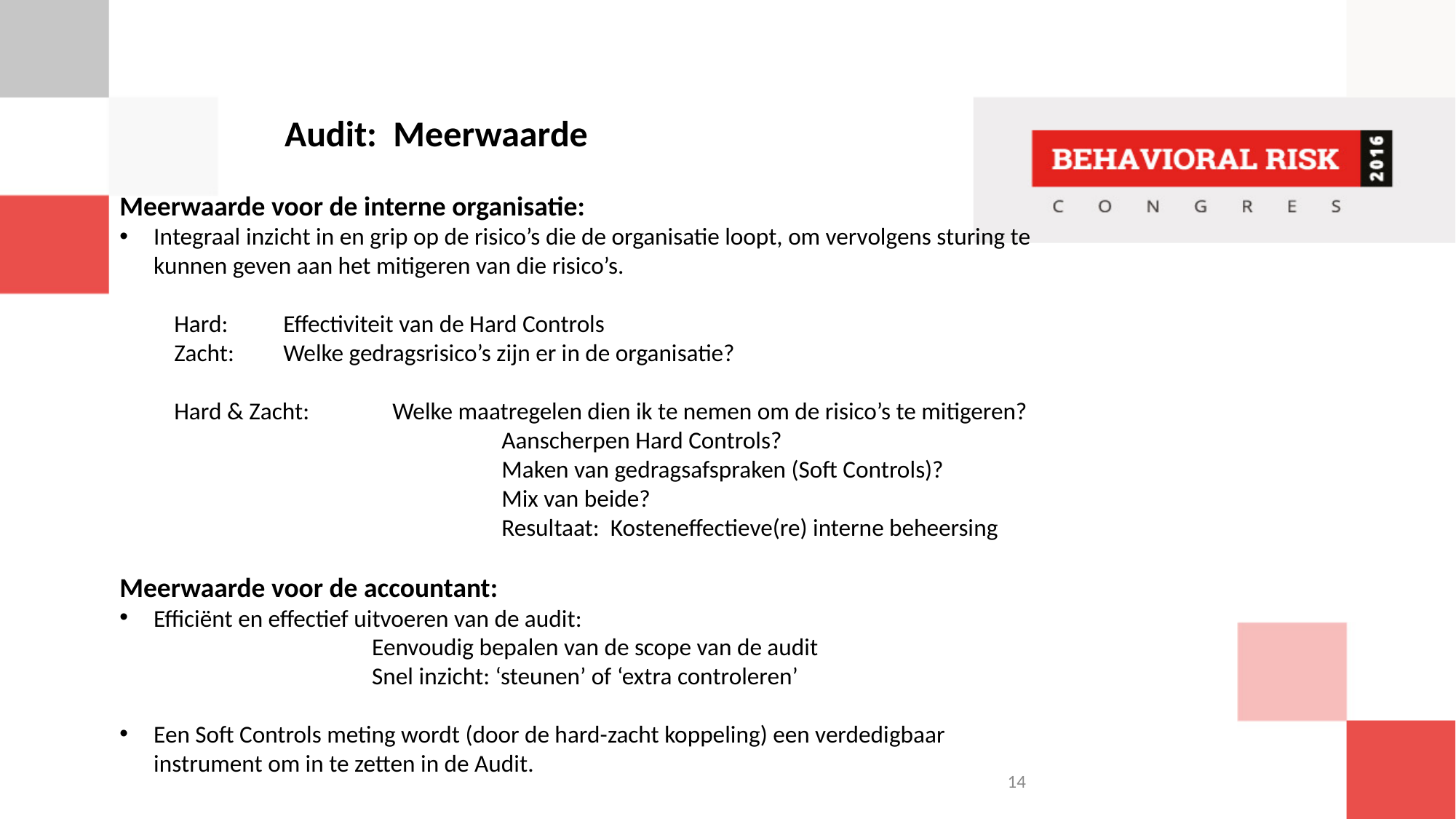

Audit:  Meerwaarde
Meerwaarde voor de interne organisatie:
Integraal inzicht in en grip op de risico’s die de organisatie loopt, om vervolgens sturing te kunnen geven aan het mitigeren van die risico’s.

Hard: 	Effectiviteit van de Hard Controls
Zacht: 	Welke gedragsrisico’s zijn er in de organisatie?

Hard & Zacht: 	Welke maatregelen dien ik te nemen om de risico’s te mitigeren?
			Aanscherpen Hard Controls?
			Maken van gedragsafspraken (Soft Controls)?
			Mix van beide?
			Resultaat:  Kosteneffectieve(re) interne beheersing

Meerwaarde voor de accountant:
Efficiënt en effectief uitvoeren van de audit:
		Eenvoudig bepalen van de scope van de audit
		Snel inzicht: ‘steunen’ of ‘extra controleren’
Een Soft Controls meting wordt (door de hard-zacht koppeling) een verdedigbaar instrument om in te zetten in de Audit.

14